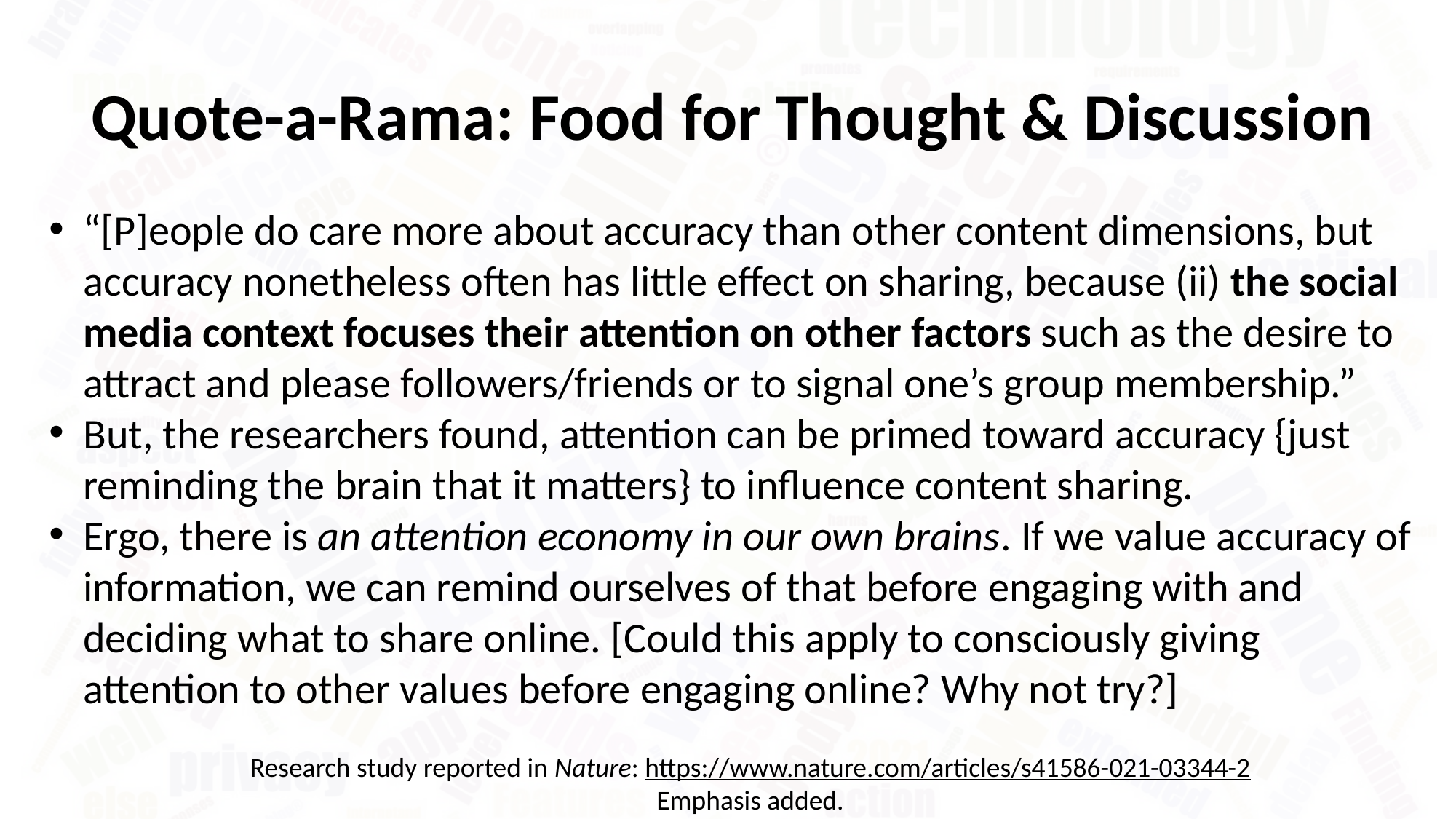

Quote-a-Rama: Food for Thought & Discussion

“[P]eople do care more about accuracy than other content dimensions, but accuracy nonetheless often has little effect on sharing, because (ii) the social media context focuses their attention on other factors such as the desire to attract and please followers/friends or to signal one’s group membership.”
But, the researchers found, attention can be primed toward accuracy {just reminding the brain that it matters} to influence content sharing.
Ergo, there is an attention economy in our own brains. If we value accuracy of information, we can remind ourselves of that before engaging with and deciding what to share online. [Could this apply to consciously giving attention to other values before engaging online? Why not try?]
Research study reported in Nature: https://www.nature.com/articles/s41586-021-03344-2
Emphasis added.